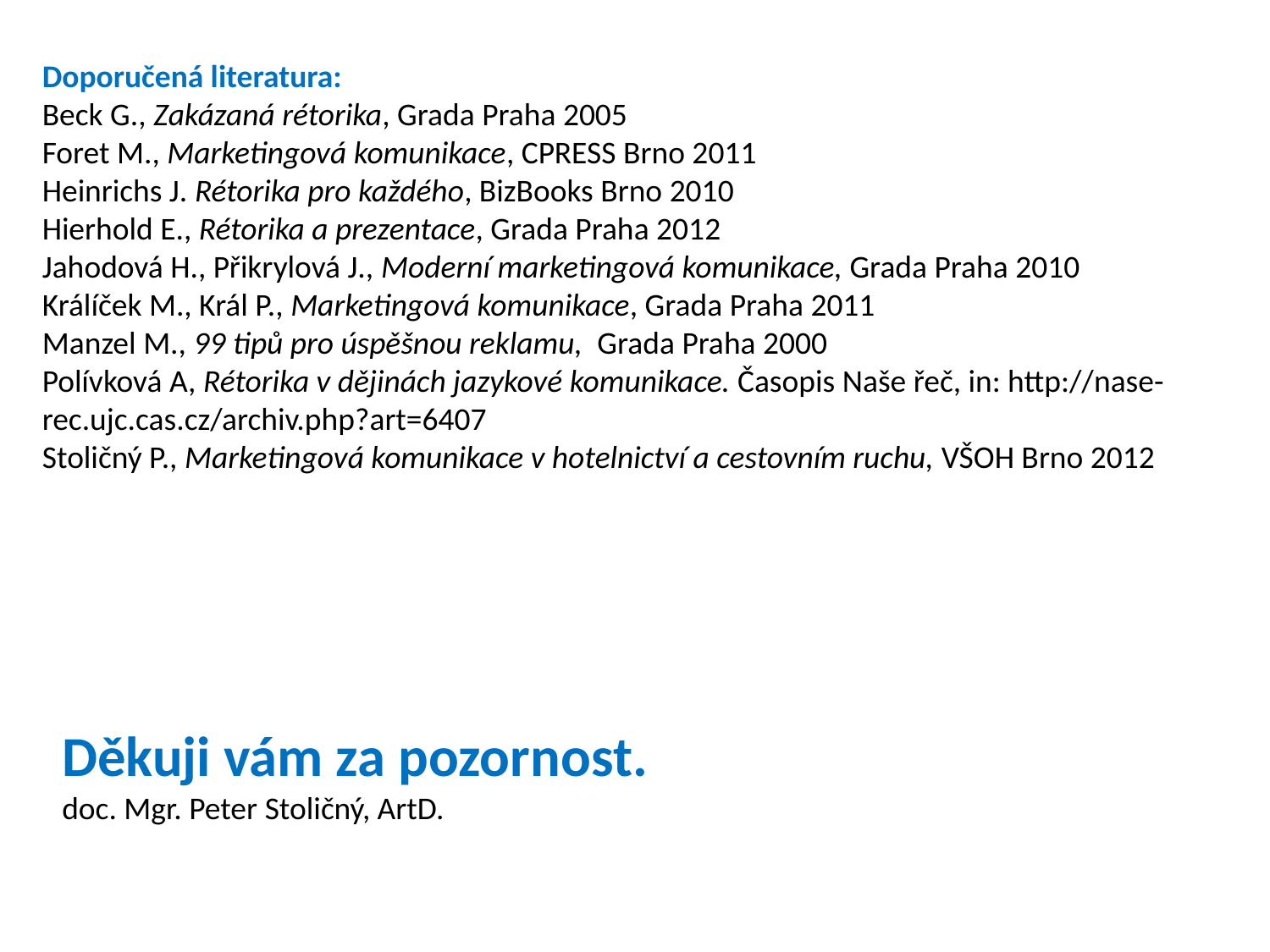

Doporučená literatura:
Beck G., Zakázaná rétorika, Grada Praha 2005
Foret M., Marketingová komunikace, CPRESS Brno 2011
Heinrichs J. Rétorika pro každého, BizBooks Brno 2010
Hierhold E., Rétorika a prezentace, Grada Praha 2012
Jahodová H., Přikrylová J., Moderní marketingová komunikace, Grada Praha 2010
Králíček M., Král P., Marketingová komunikace, Grada Praha 2011
Manzel M., 99 tipů pro úspěšnou reklamu,  Grada Praha 2000
Polívková A, Rétorika v dějinách jazykové komunikace. Časopis Naše řeč, in: http://nase-rec.ujc.cas.cz/archiv.php?art=6407
Stoličný P., Marketingová komunikace v hotelnictví a cestovním ruchu, VŠOH Brno 2012

Děkuji vám za pozornost.
doc. Mgr. Peter Stoličný, ArtD.